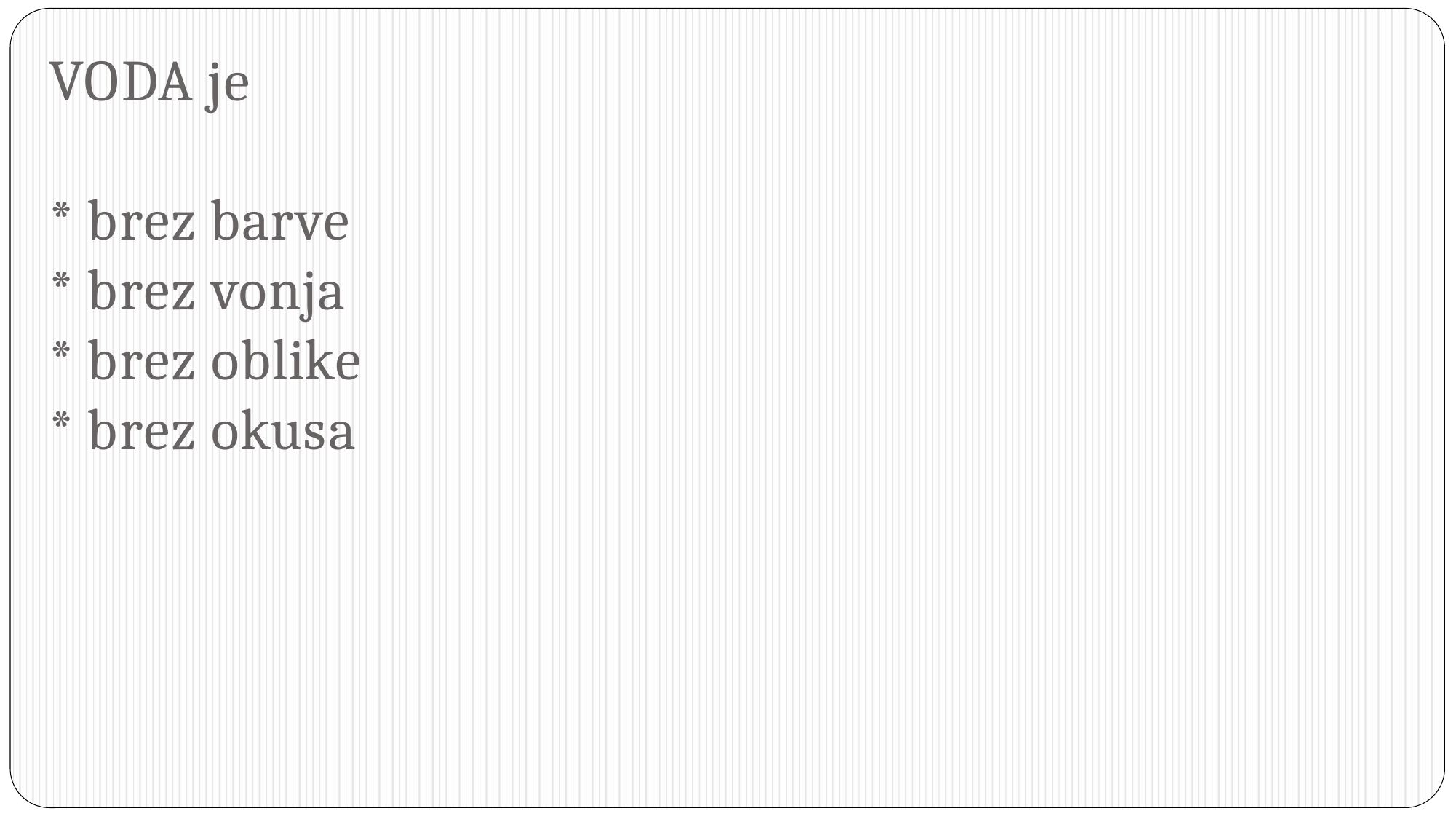

# VODA je * brez barve * brez vonja * brez oblike * brez okusa